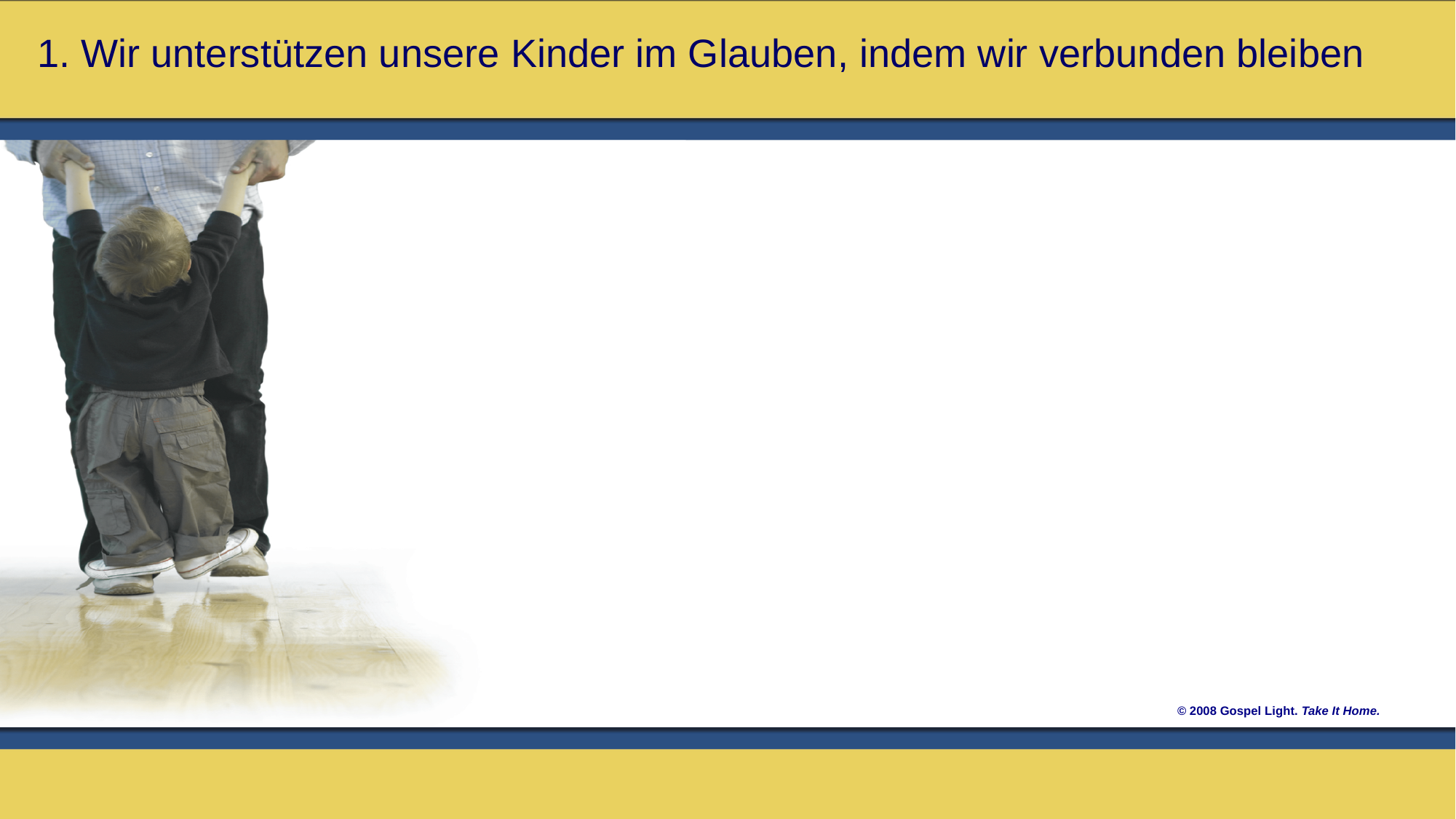

1. Wir unterstützen unsere Kinder im Glauben, indem wir verbunden bleiben